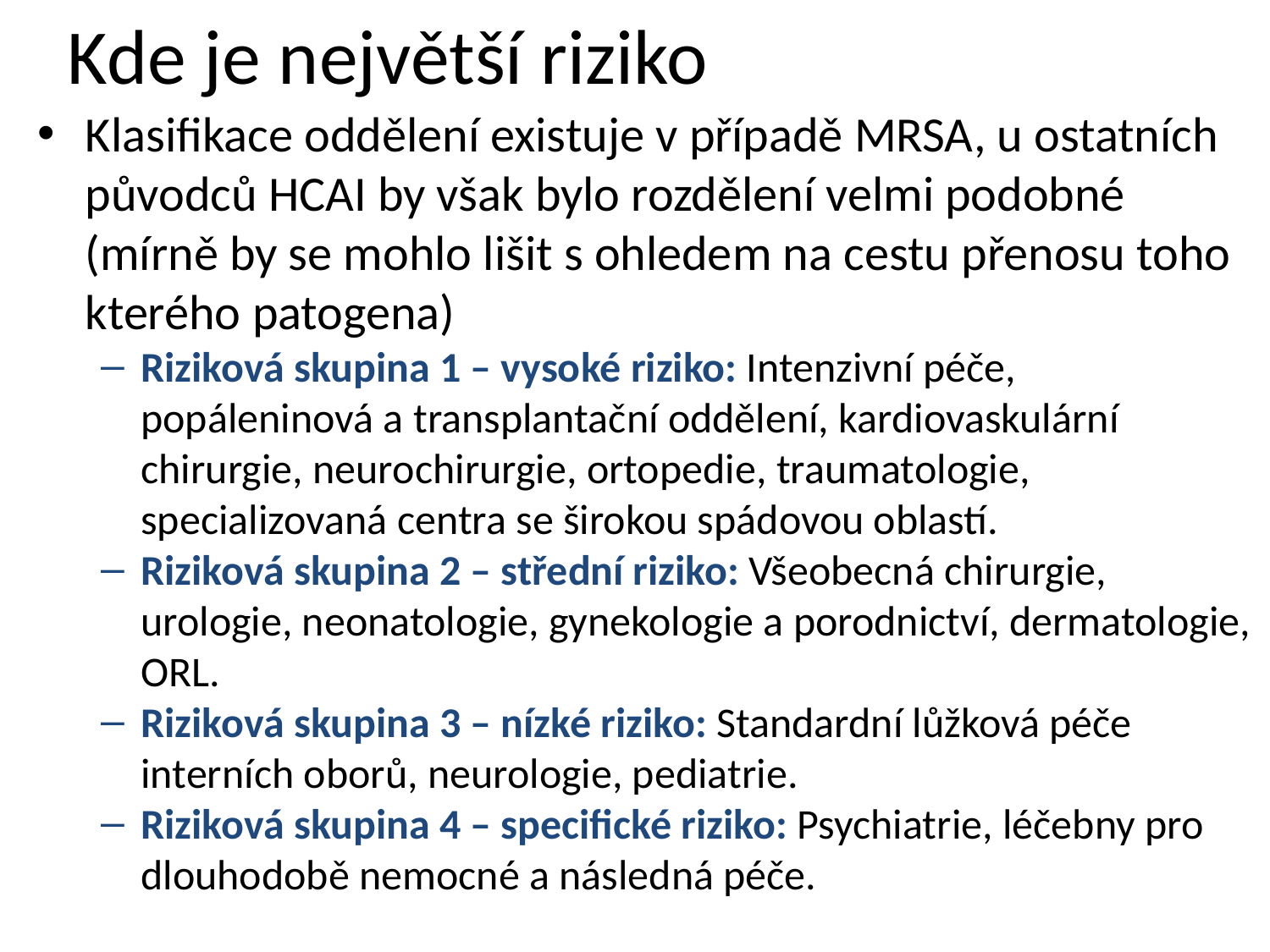

# Kde je největší riziko
Klasifikace oddělení existuje v případě MRSA, u ostatních původců HCAI by však bylo rozdělení velmi podobné (mírně by se mohlo lišit s ohledem na cestu přenosu toho kterého patogena)
Riziková skupina 1 – vysoké riziko: Intenzivní péče, popáleninová a transplantační oddělení, kardiovaskulární chirurgie, neurochirurgie, ortopedie, traumatologie, specializovaná centra se širokou spádovou oblastí.
Riziková skupina 2 – střední riziko: Všeobecná chirurgie, urologie, neonatologie, gynekologie a porodnictví, dermatologie, ORL.
Riziková skupina 3 – nízké riziko: Standardní lůžková péče interních oborů, neurologie, pediatrie.
Riziková skupina 4 – specifické riziko: Psychiatrie, léčebny pro dlouhodobě nemocné a následná péče.